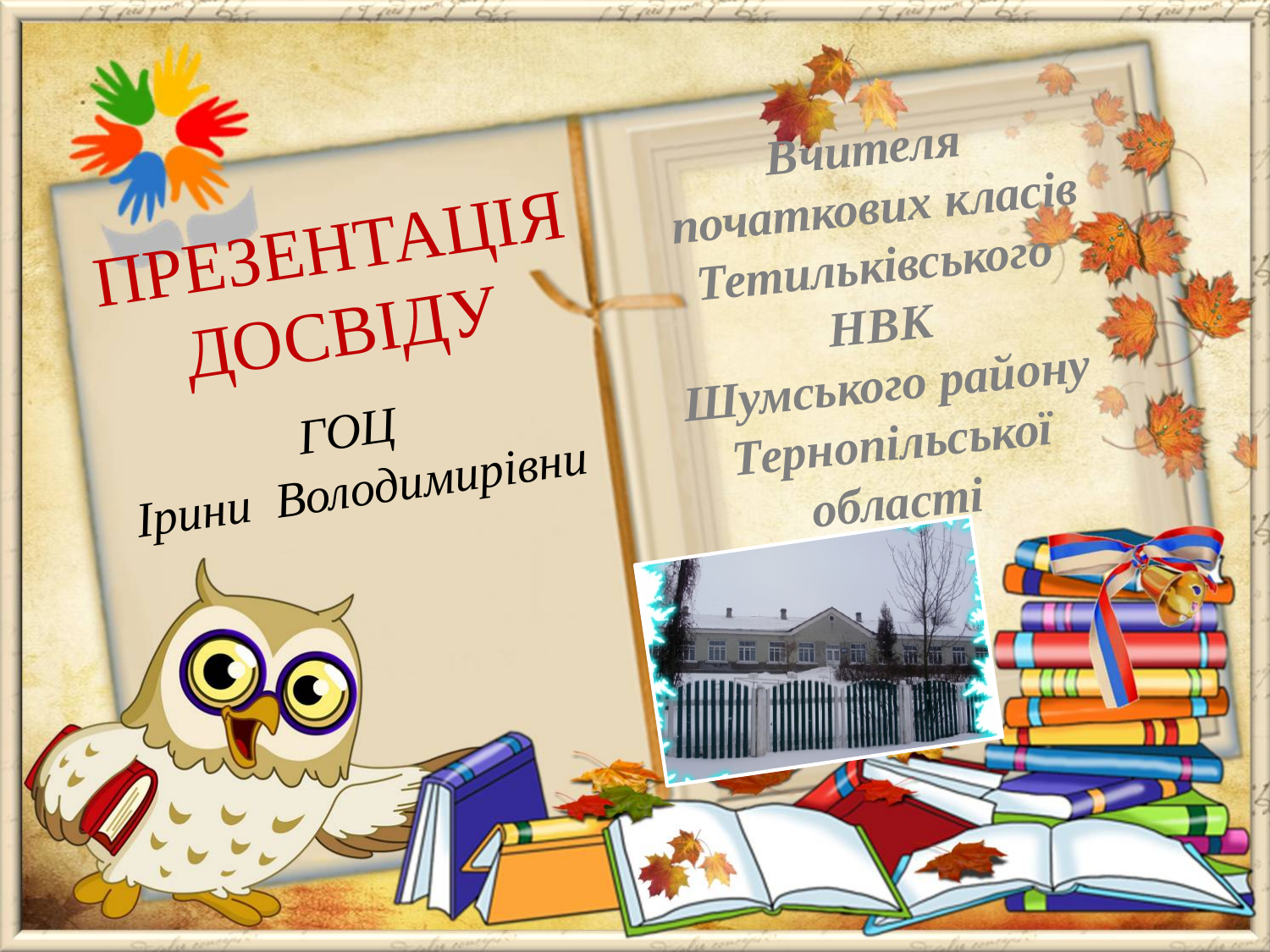

Вчителя
 початкових класів
Тетильківського НВК
Шумського району
Тернопільської області
ПРЕЗЕНТАЦІЯ ДОСВІДУ
ГОЦ
Ірини  Володимирівни